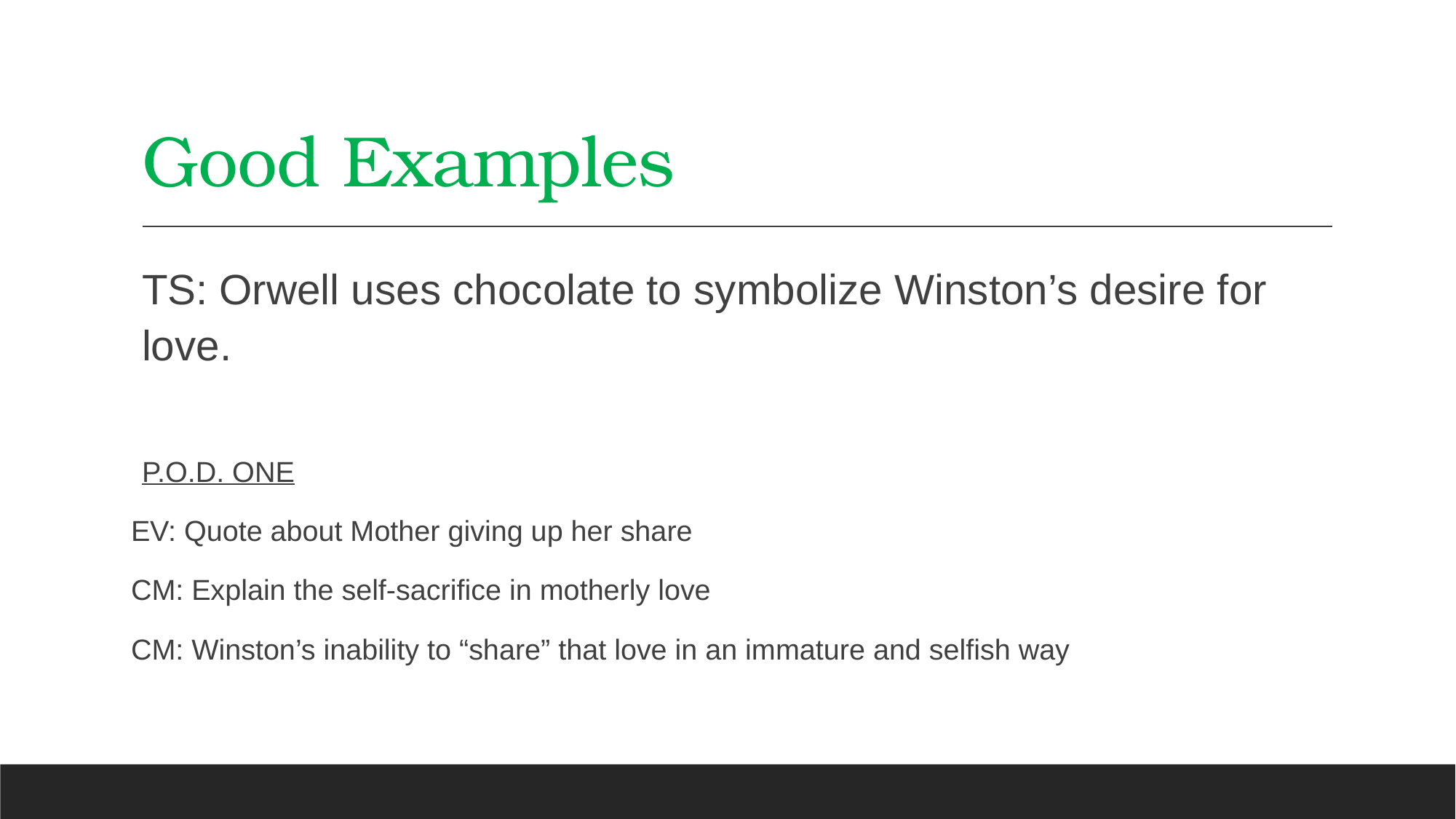

# Good Examples
TS: Orwell uses chocolate to symbolize Winston’s desire for love.

P.O.D. ONE
EV: Quote about Mother giving up her share
CM: Explain the self-sacrifice in motherly love
CM: Winston’s inability to “share” that love in an immature and selfish way